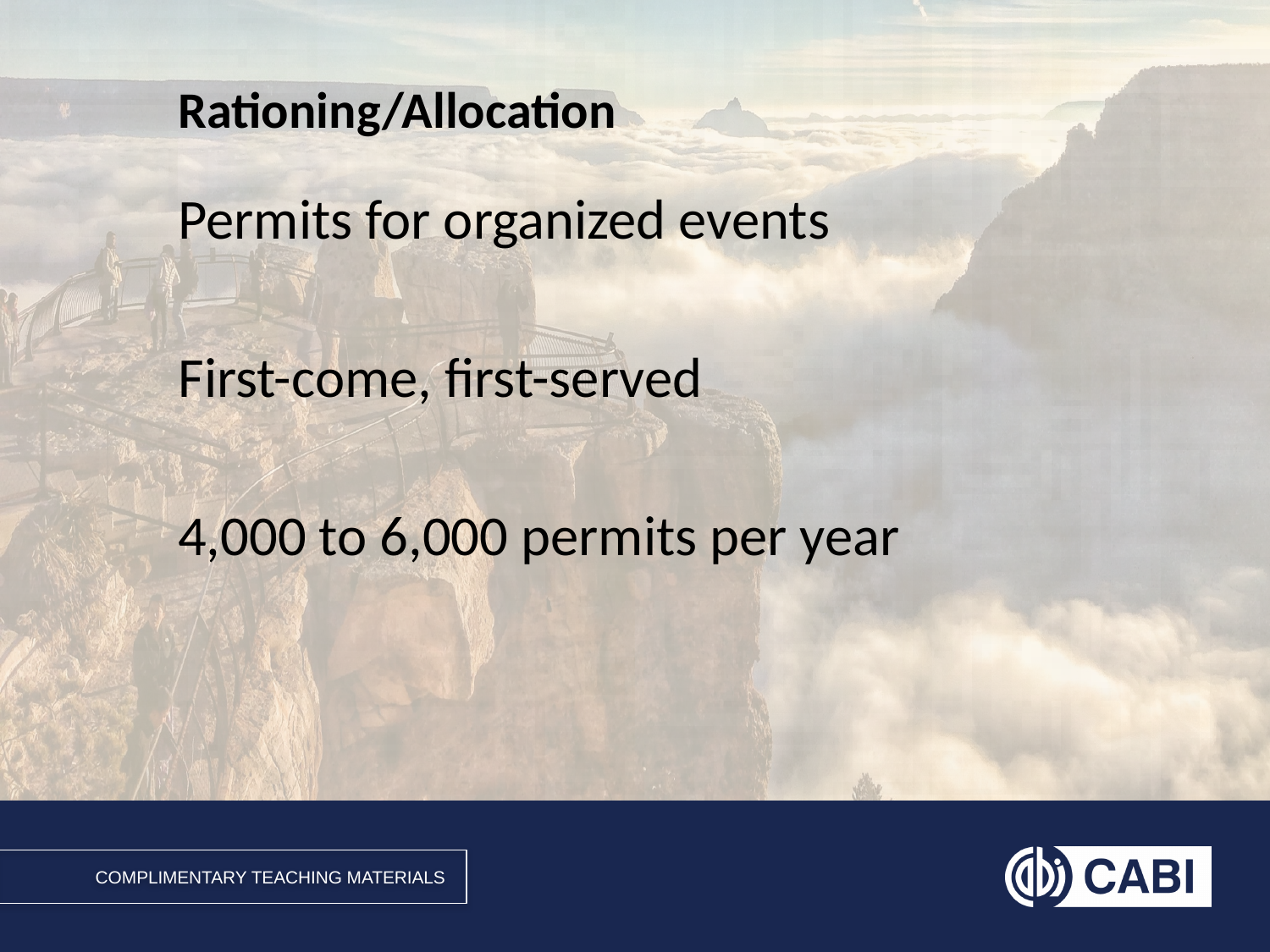

# Rationing/Allocation
Permits for organized events

First-come, first-served

4,000 to 6,000 permits per year